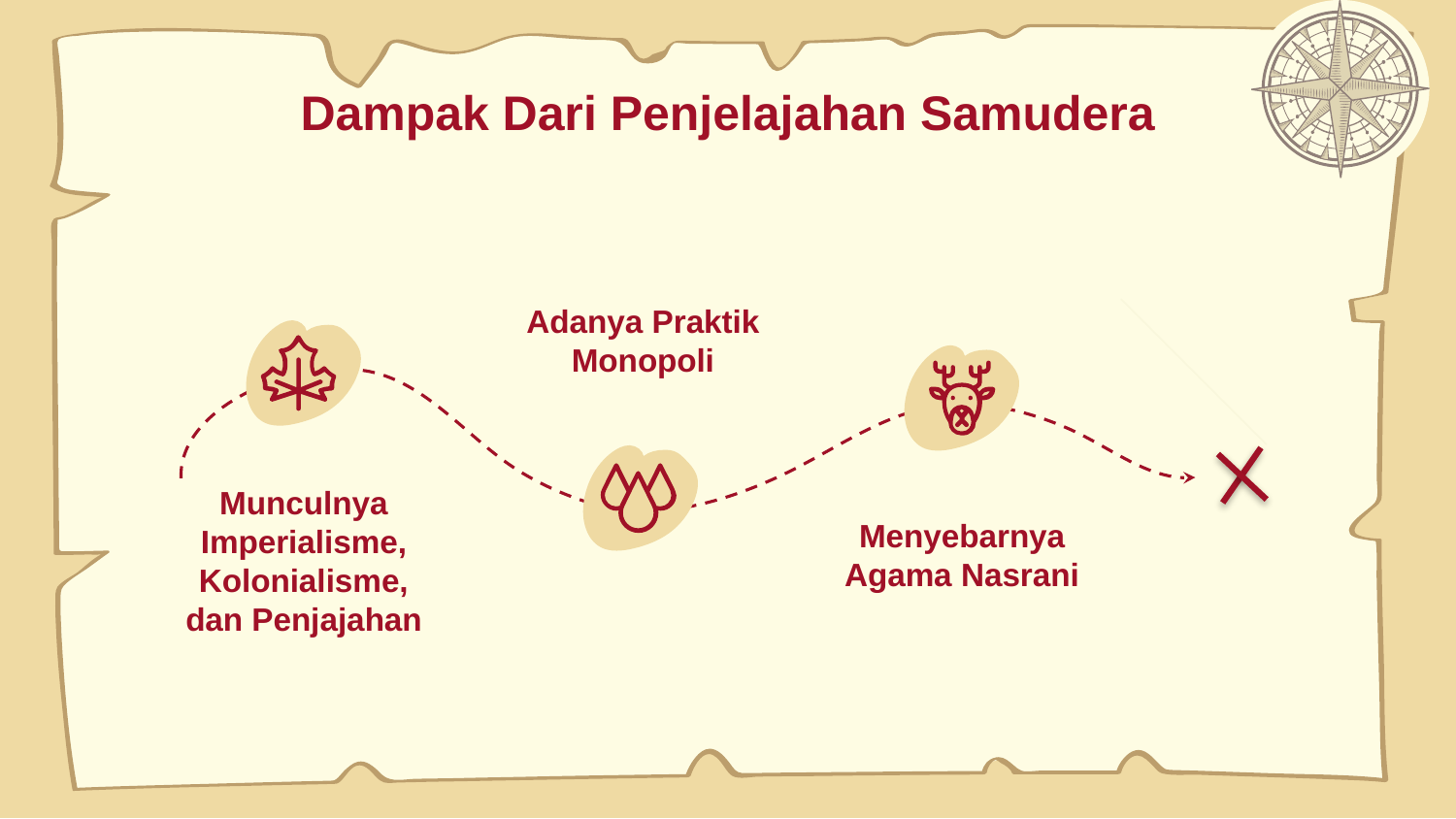

# Dampak Dari Penjelajahan Samudera
Adanya Praktik Monopoli

Munculnya Imperialisme, Kolonialisme, dan Penjajahan
Menyebarnya Agama Nasrani